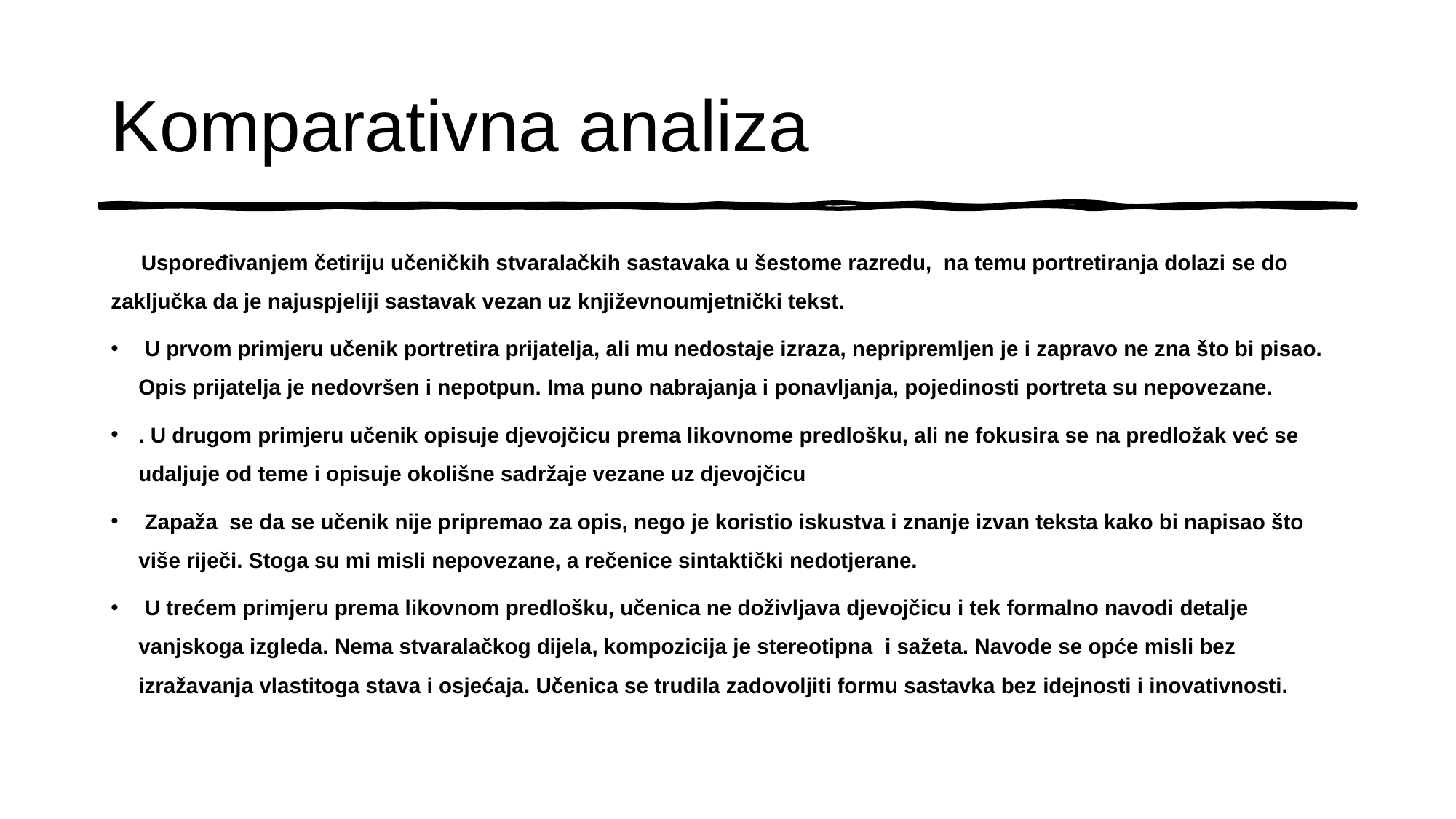

# Komparativna analiza
     Uspoređivanjem četiriju učeničkih stvaralačkih sastavaka u šestome razredu,  na temu portretiranja dolazi se do zaključka da je najuspjeliji sastavak vezan uz književnoumjetnički tekst.
 U prvom primjeru učenik portretira prijatelja, ali mu nedostaje izraza, nepripremljen je i zapravo ne zna što bi pisao. Opis prijatelja je nedovršen i nepotpun. Ima puno nabrajanja i ponavljanja, pojedinosti portreta su nepovezane.
. U drugom primjeru učenik opisuje djevojčicu prema likovnome predlošku, ali ne fokusira se na predložak već se udaljuje od teme i opisuje okolišne sadržaje vezane uz djevojčicu
 Zapaža  se da se učenik nije pripremao za opis, nego je koristio iskustva i znanje izvan teksta kako bi napisao što više riječi. Stoga su mi misli nepovezane, a rečenice sintaktički nedotjerane.
 U trećem primjeru prema likovnom predlošku, učenica ne doživljava djevojčicu i tek formalno navodi detalje vanjskoga izgleda. Nema stvaralačkog dijela, kompozicija je stereotipna  i sažeta. Navode se opće misli bez izražavanja vlastitoga stava i osjećaja. Učenica se trudila zadovoljiti formu sastavka bez idejnosti i inovativnosti.